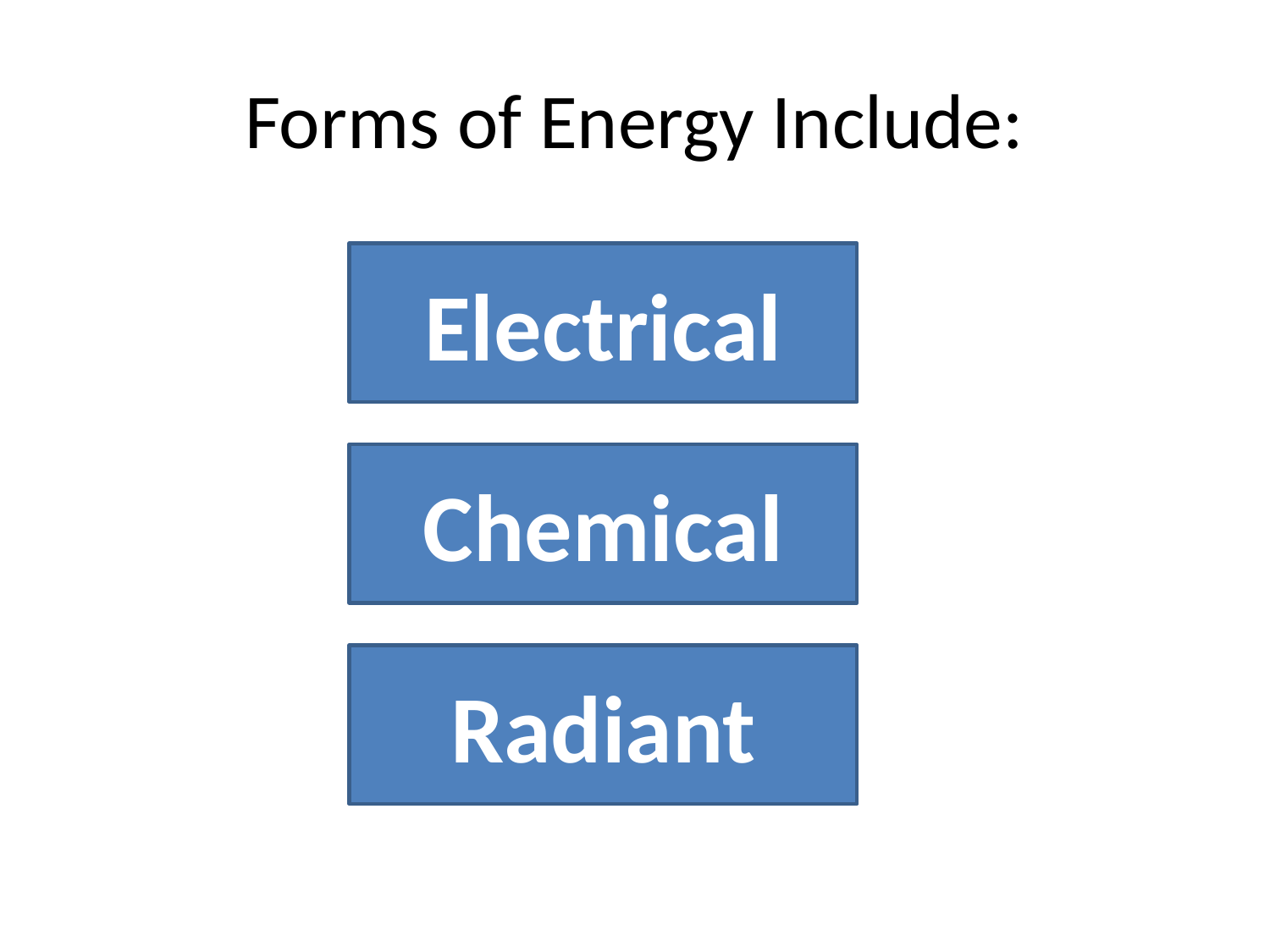

# Forms of Energy Include:
Electrical
Chemical
Radiant